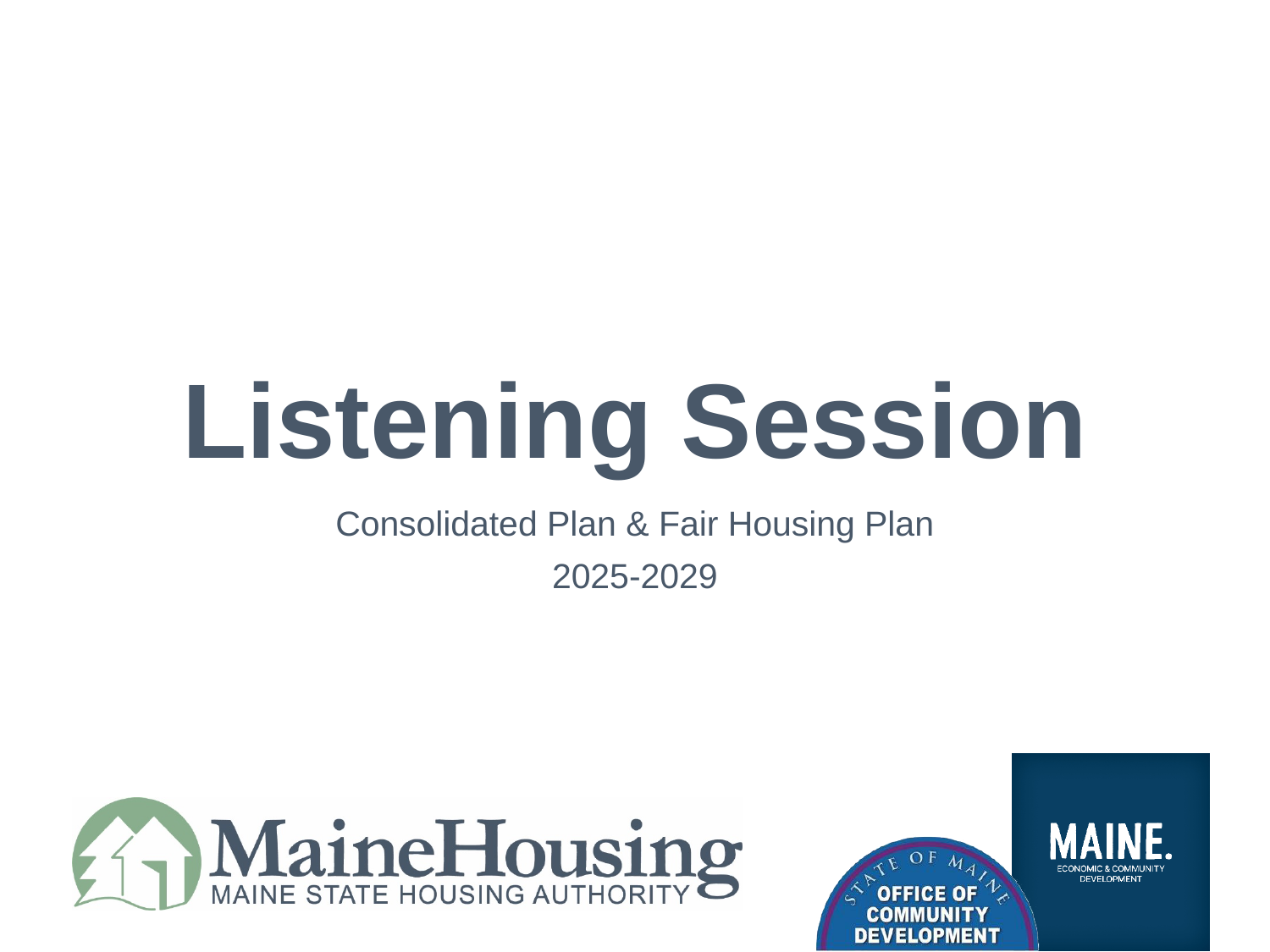

# Listening Session
Consolidated Plan & Fair Housing Plan
2025-2029